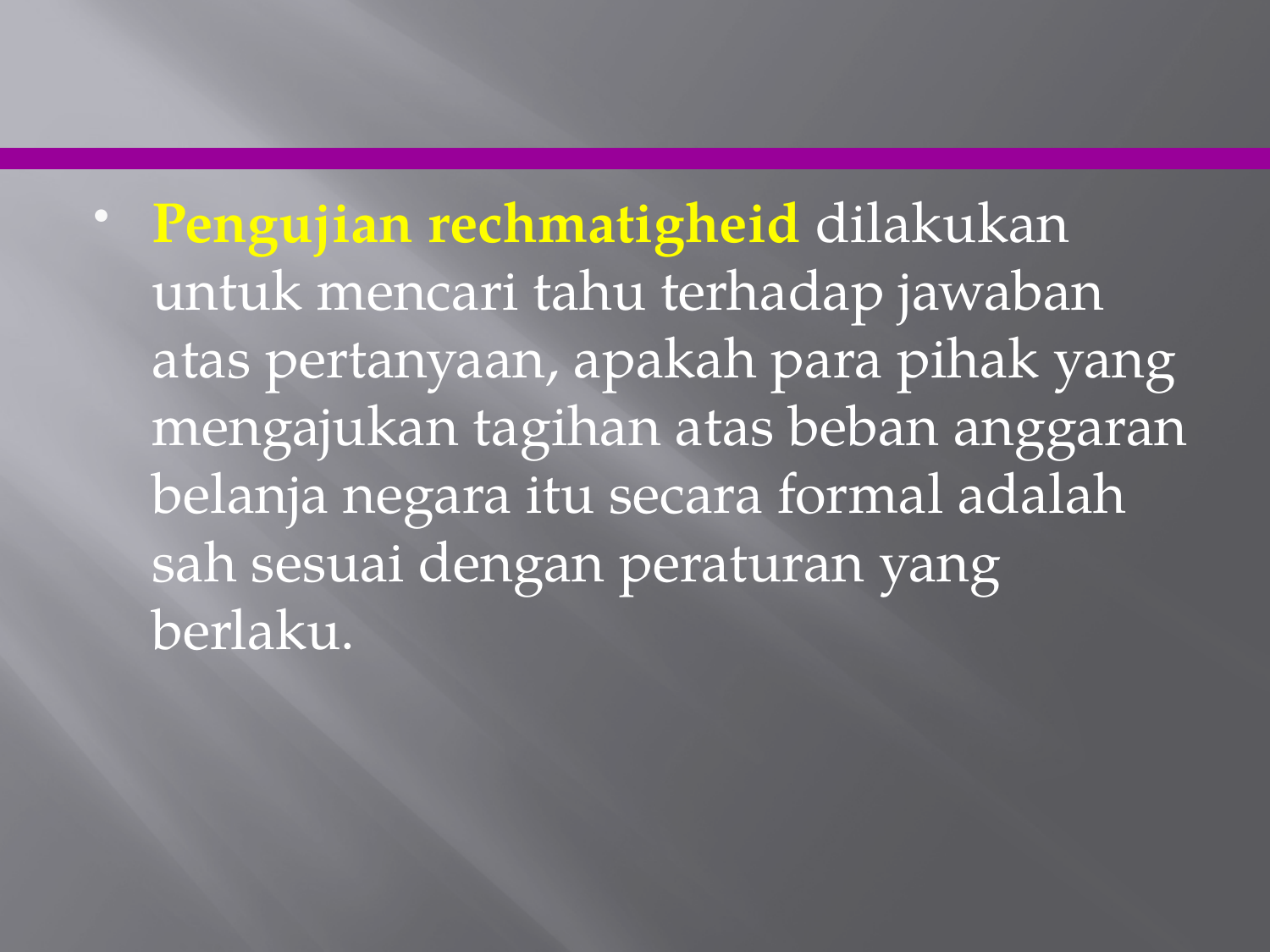

Pengujian rechmatigheid dilakukan untuk mencari tahu terhadap jawaban atas pertanyaan, apakah para pihak yang mengajukan tagihan atas beban anggaran belanja negara itu secara formal adalah sah sesuai dengan peraturan yang berlaku.